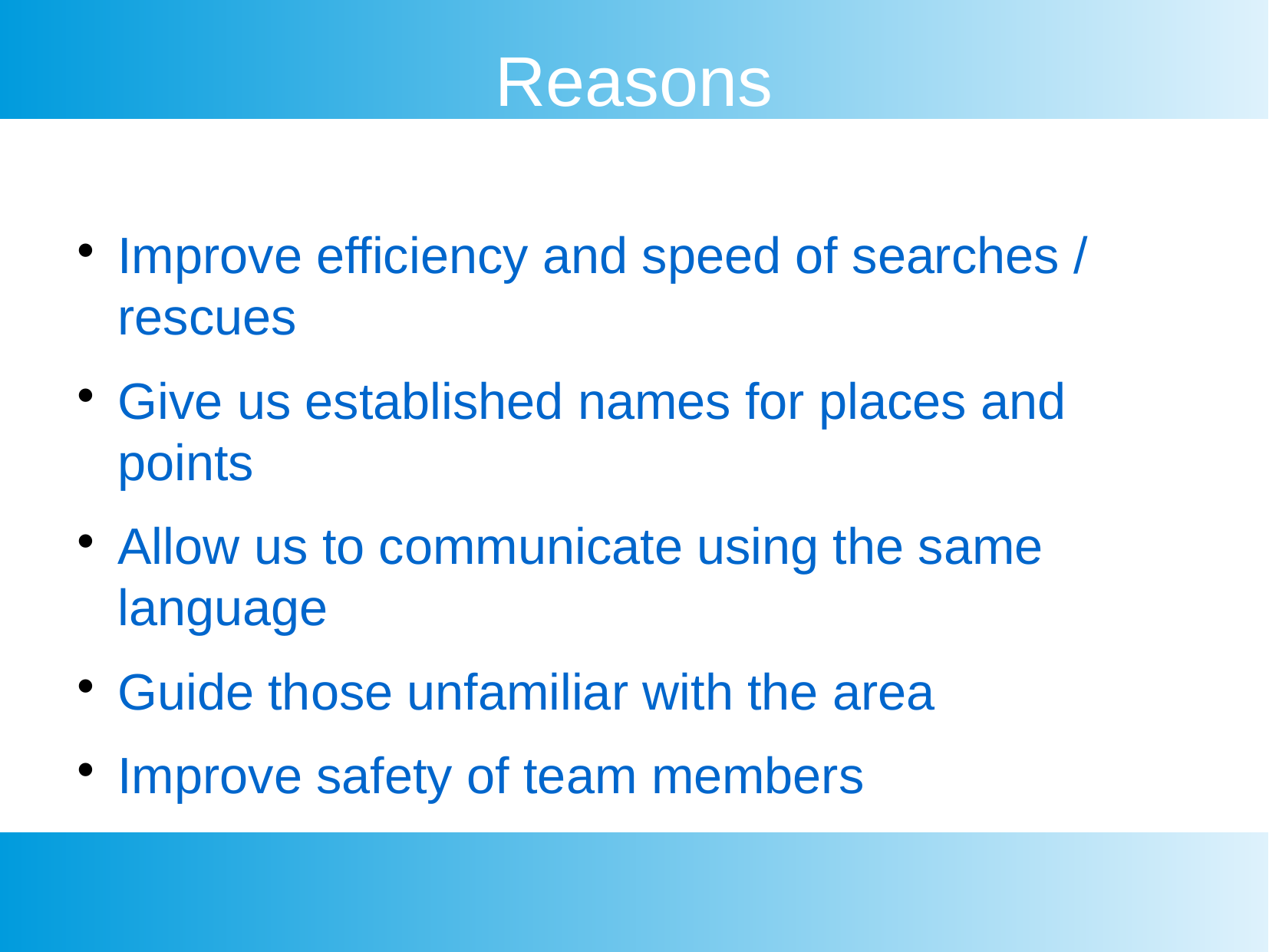

Reasons
Improve efficiency and speed of searches / rescues
Give us established names for places and points
Allow us to communicate using the same language
Guide those unfamiliar with the area
Improve safety of team members